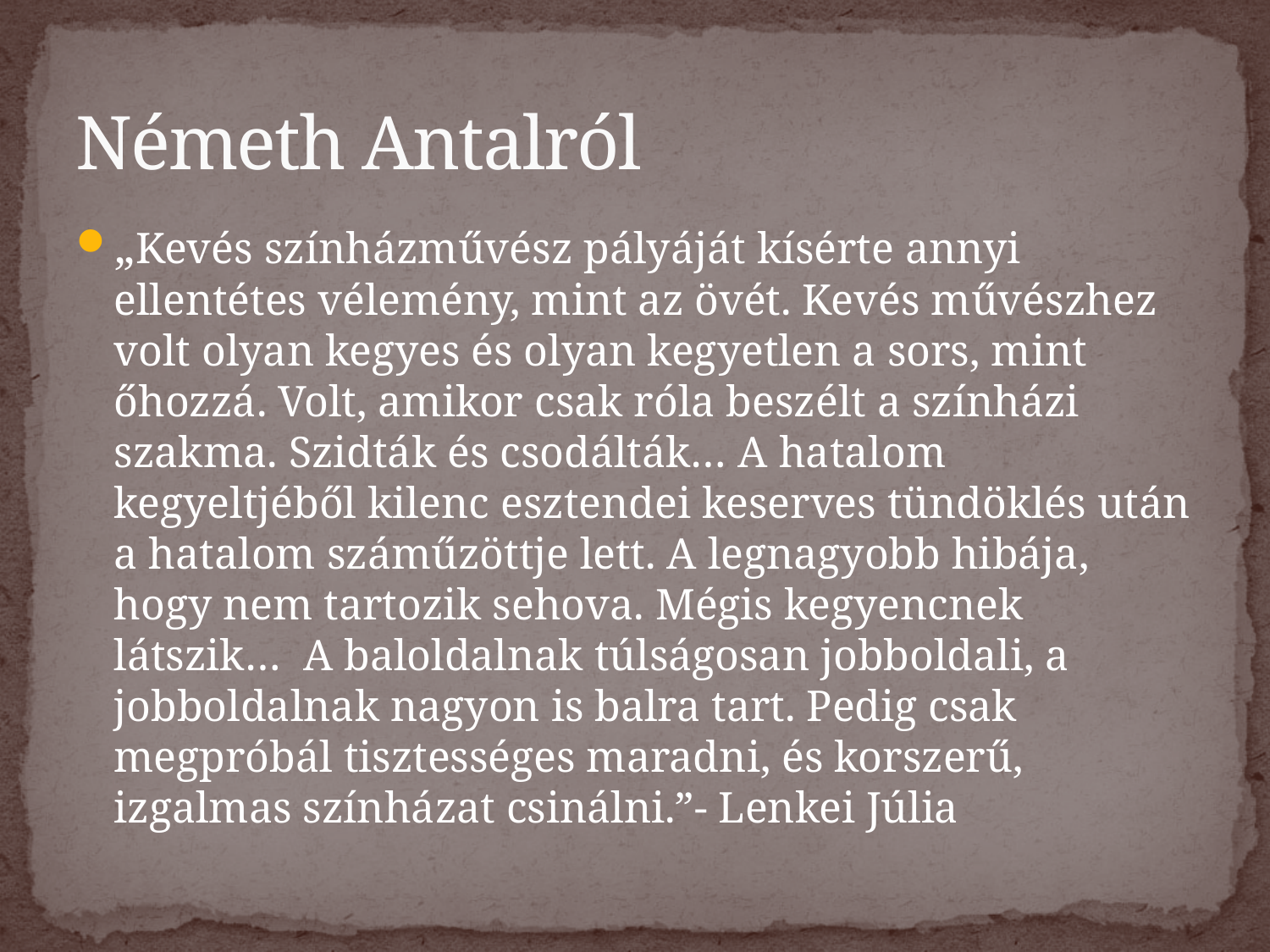

# Németh Antalról
„Kevés színházművész pályáját kísérte annyi ellentétes vélemény, mint az övét. Kevés művészhez volt olyan kegyes és olyan kegyetlen a sors, mint őhozzá. Volt, amikor csak róla beszélt a színházi szakma. Szidták és csodálták… A hatalom kegyeltjéből kilenc esztendei keserves tündöklés után a hatalom száműzöttje lett. A legnagyobb hibája, hogy nem tartozik sehova. Mégis kegyencnek látszik…  A baloldalnak túlságosan jobboldali, a jobboldalnak nagyon is balra tart. Pedig csak megpróbál tisztességes maradni, és korszerű, izgalmas színházat csinálni.”- Lenkei Júlia